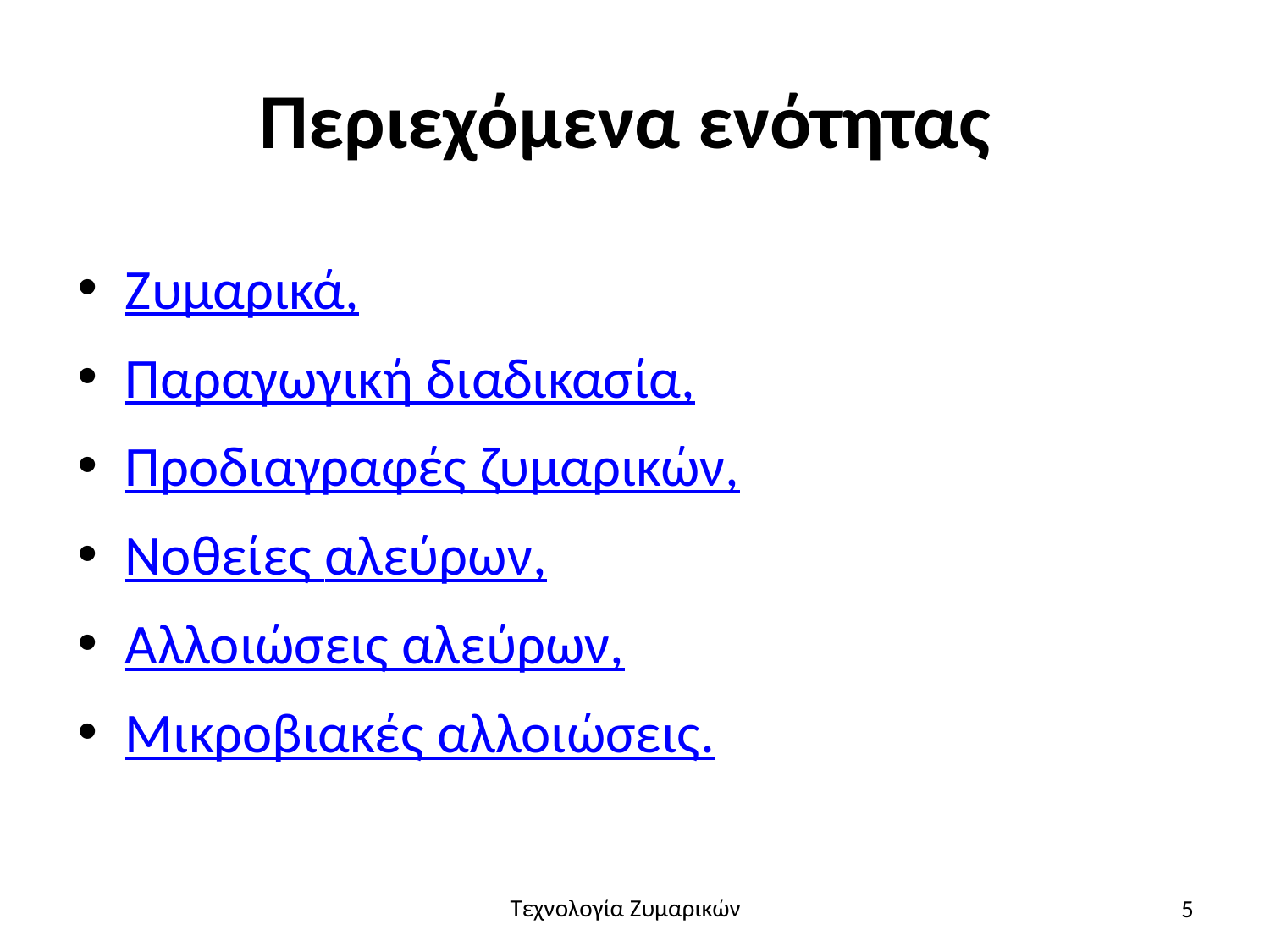

# Περιεχόμενα ενότητας
Ζυμαρικά,
Παραγωγική διαδικασία,
Προδιαγραφές ζυμαρικών,
Νοθείες αλεύρων,
Αλλοιώσεις αλεύρων,
Μικροβιακές αλλοιώσεις.

5
Τεχνολογία Ζυμαρικών